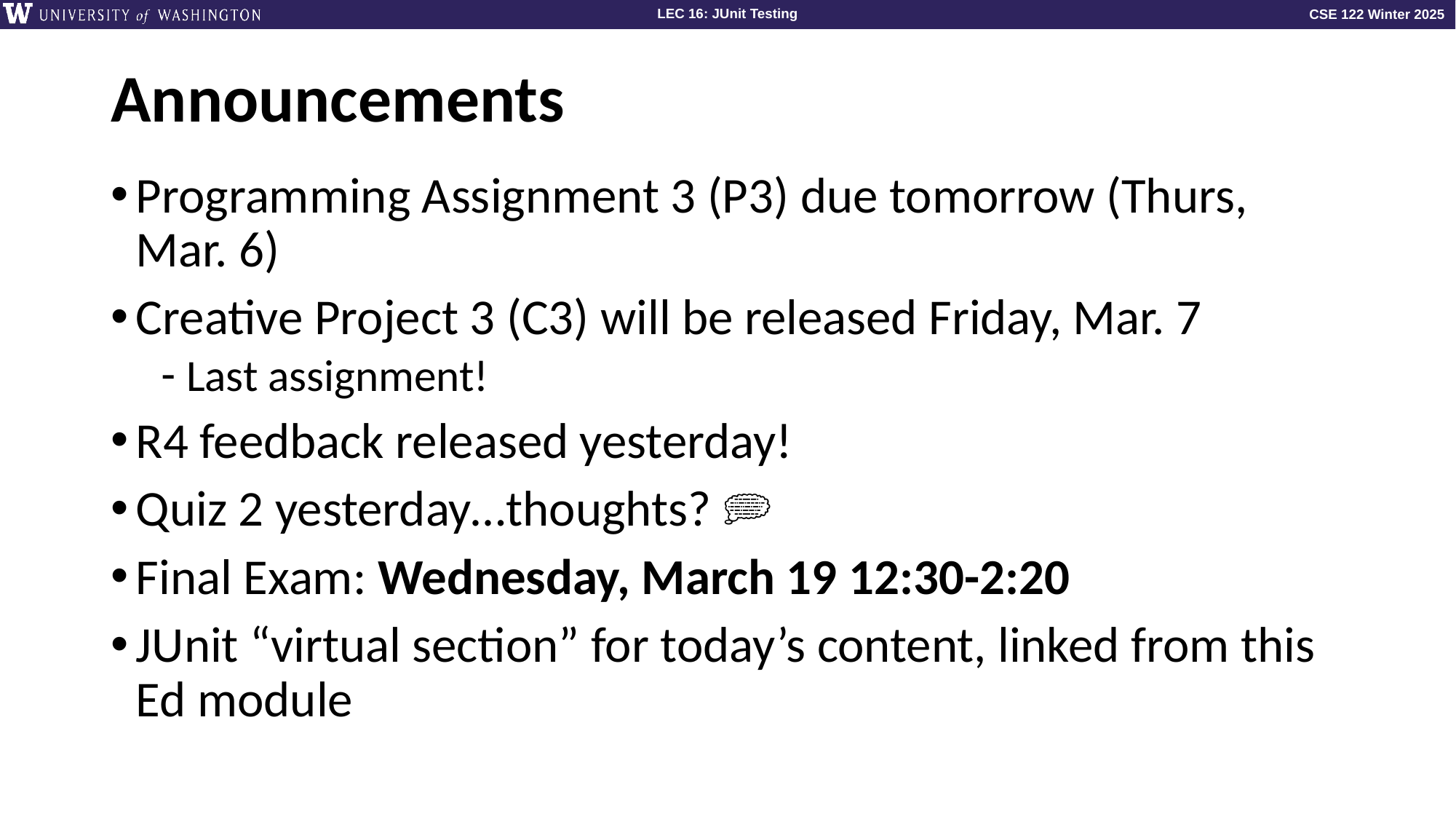

# Announcements
Programming Assignment 3 (P3) due tomorrow (Thurs, Mar. 6)
Creative Project 3 (C3) will be released Friday, Mar. 7
Last assignment!
R4 feedback released yesterday!
Quiz 2 yesterday…thoughts? 💭
Final Exam: Wednesday, March 19 12:30-2:20
JUnit “virtual section” for today’s content, linked from this Ed module